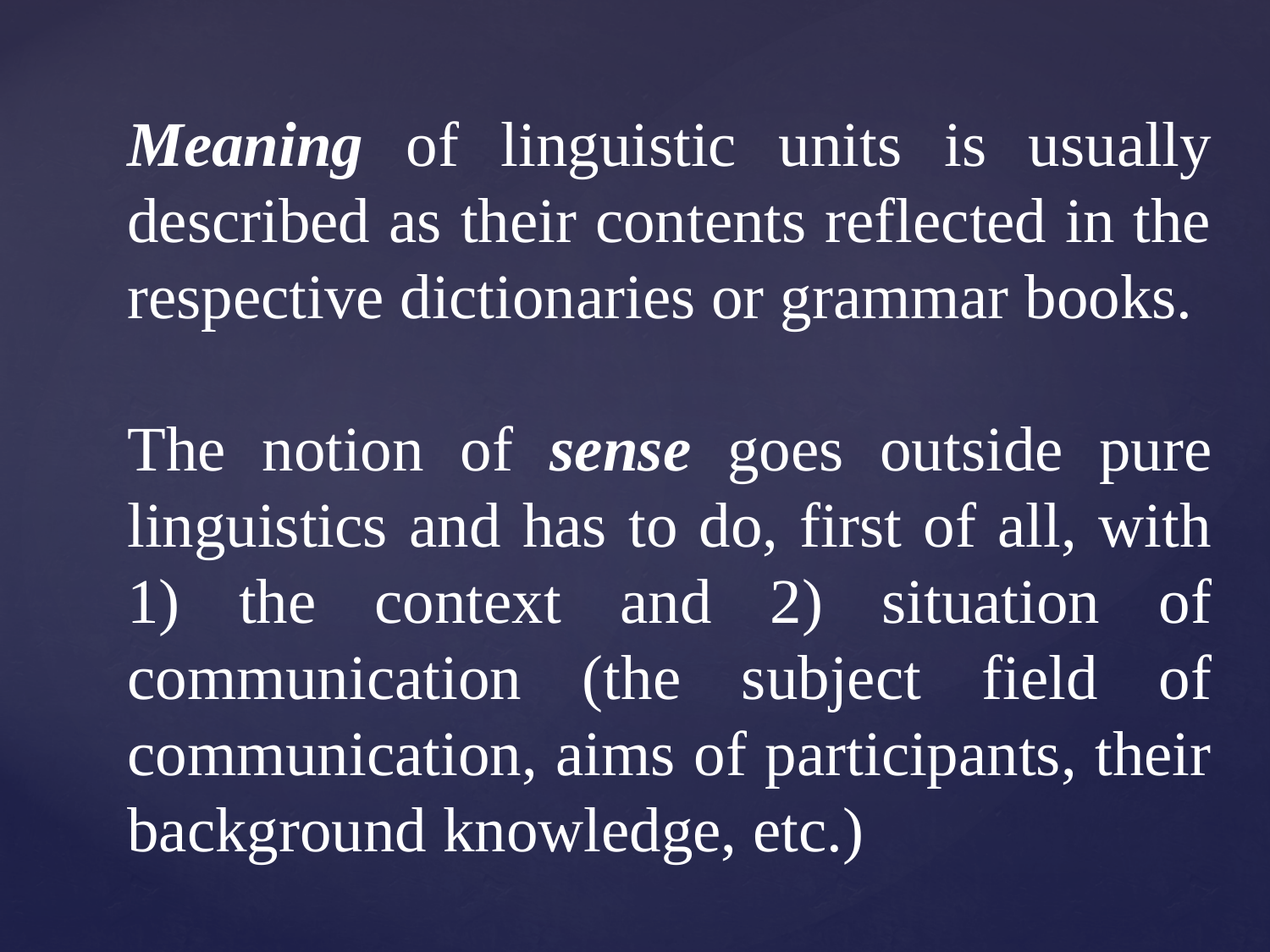

Meaning of linguistic units is usually described as their contents reflected in the respective dictionaries or grammar books.

The notion of sense goes outside pure linguistics and has to do, first of all, with 1) the context and 2) situation of communication (the subject field of communication, aims of participants, their background knowledge, etc.)